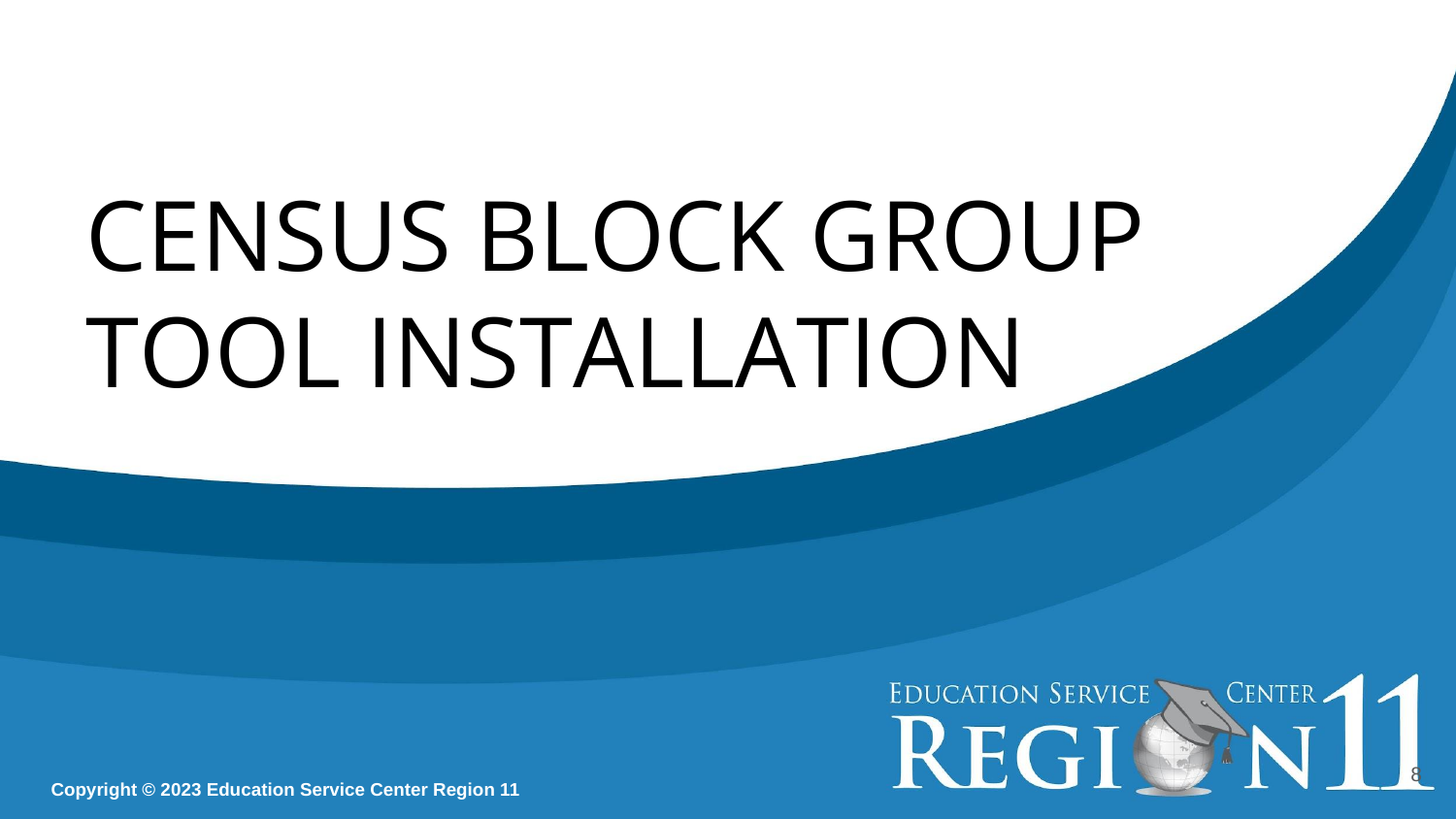

CENSUS BLOCK GROUP TOOL INSTALLATION

8
Copyright © 2023 Education Service Center Region 11